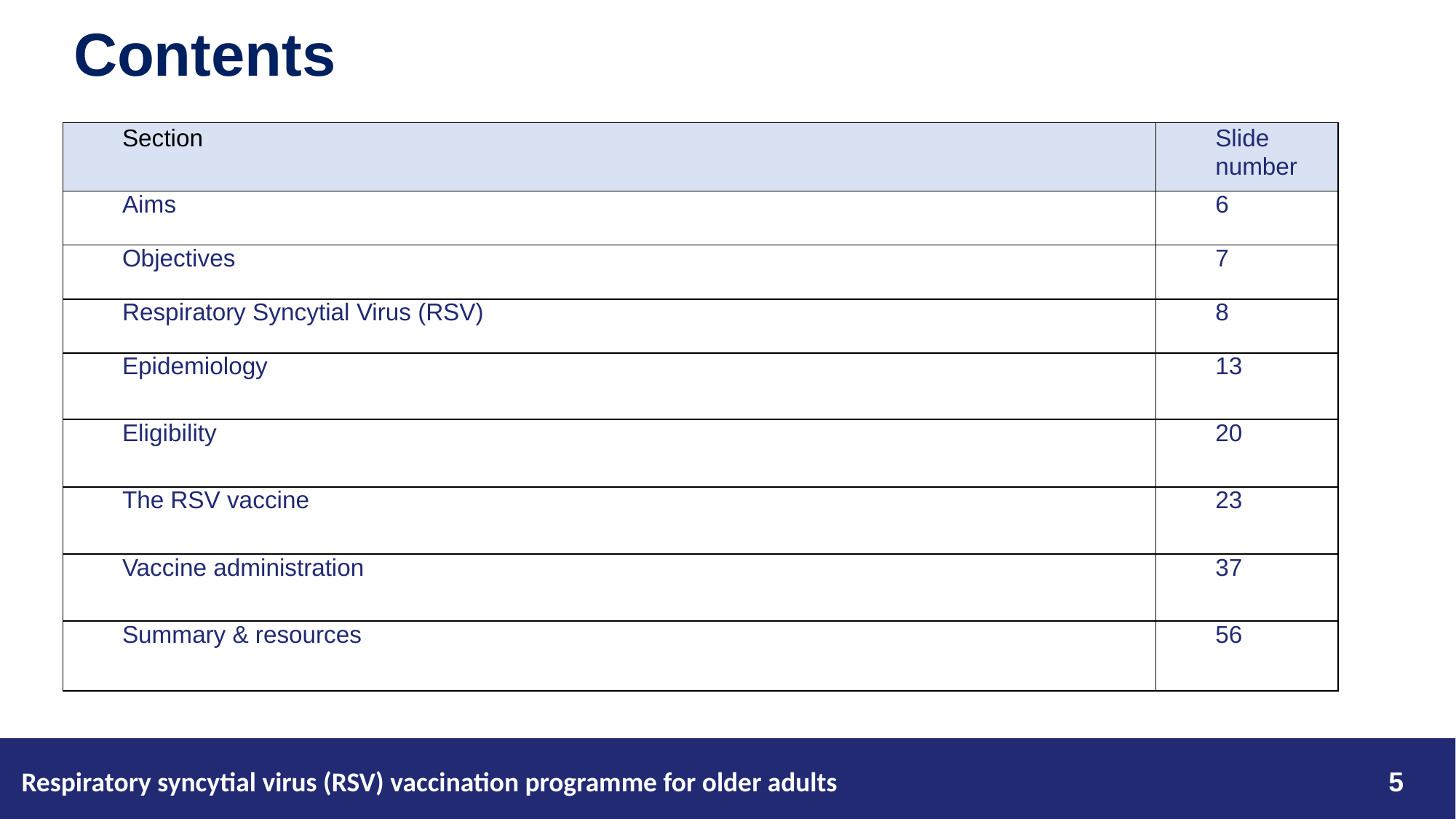

# Contents
| Section | Slide number |
| --- | --- |
| Aims | 6 |
| Objectives | 7 |
| Respiratory Syncytial Virus (RSV) | 8 |
| Epidemiology | 13 |
| Eligibility | 20 |
| The RSV vaccine | 23 |
| Vaccine administration | 37 |
| Summary & resources | 56 |
Respiratory syncytial virus (RSV) vaccination programme for older adults

5